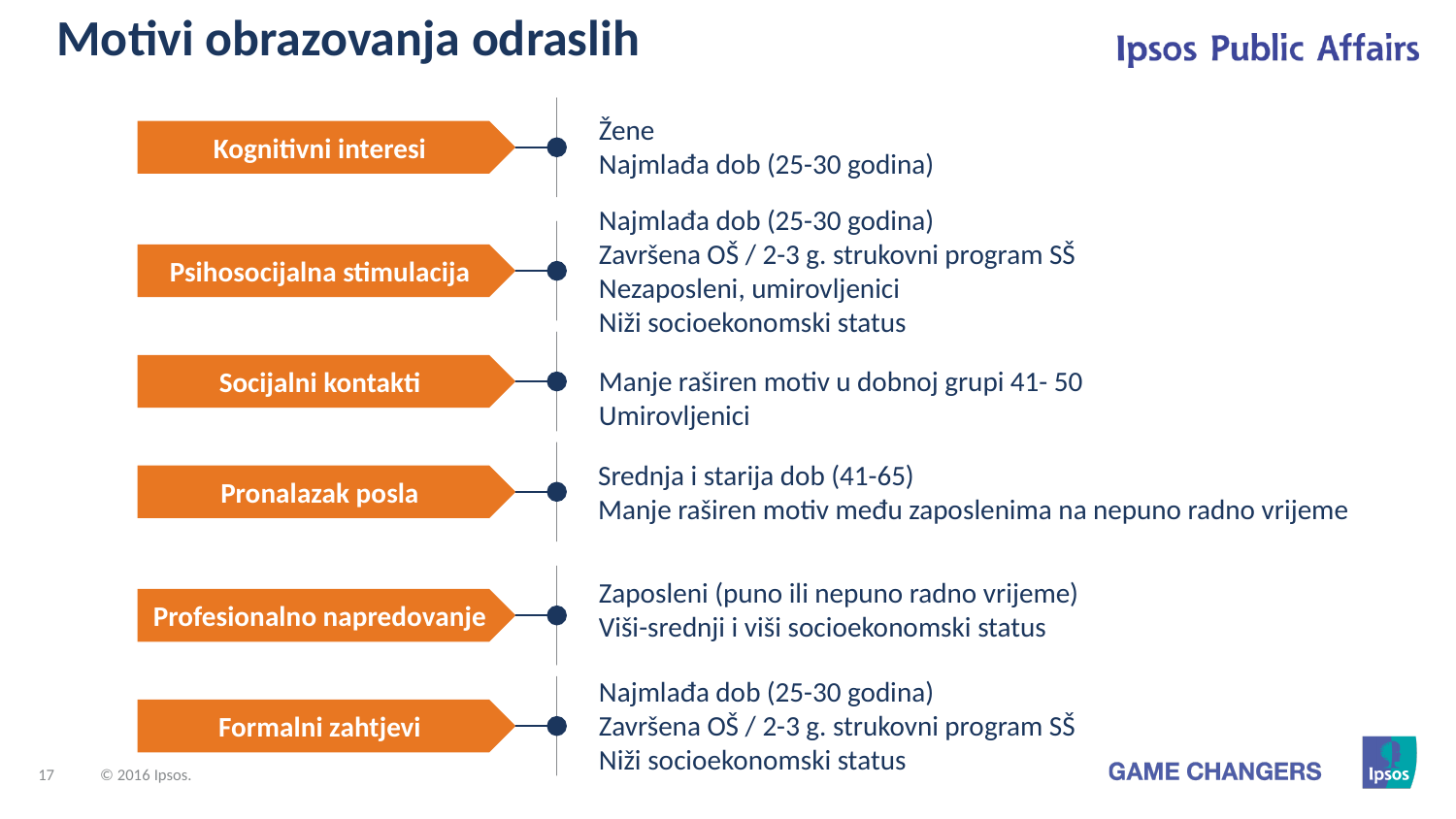

Motivi obrazovanja odraslih
Žene
Najmlađa dob (25-30 godina)

Kognitivni interesi

Najmlađa dob (25-30 godina)
Završena OŠ / 2-3 g. strukovni program SŠ
Nezaposleni, umirovljenici
Niži socioekonomski status

Psihosocijalna stimulacija

Socijalni kontakti

Manje raširen motiv u dobnoj grupi 41- 50  Umirovljenici
Srednja i starija dob (41-65)
Manje raširen motiv među zaposlenima na nepuno radno vrijeme

Pronalazak posla

Profesionalno napredovanje

Zaposleni (puno ili nepuno radno vrijeme)
Viši-srednji i viši socioekonomski status
Najmlađa dob (25-30 godina)
Završena OŠ / 2-3 g. strukovni program SŠ
Niži socioekonomski status

Formalni zahtjevi